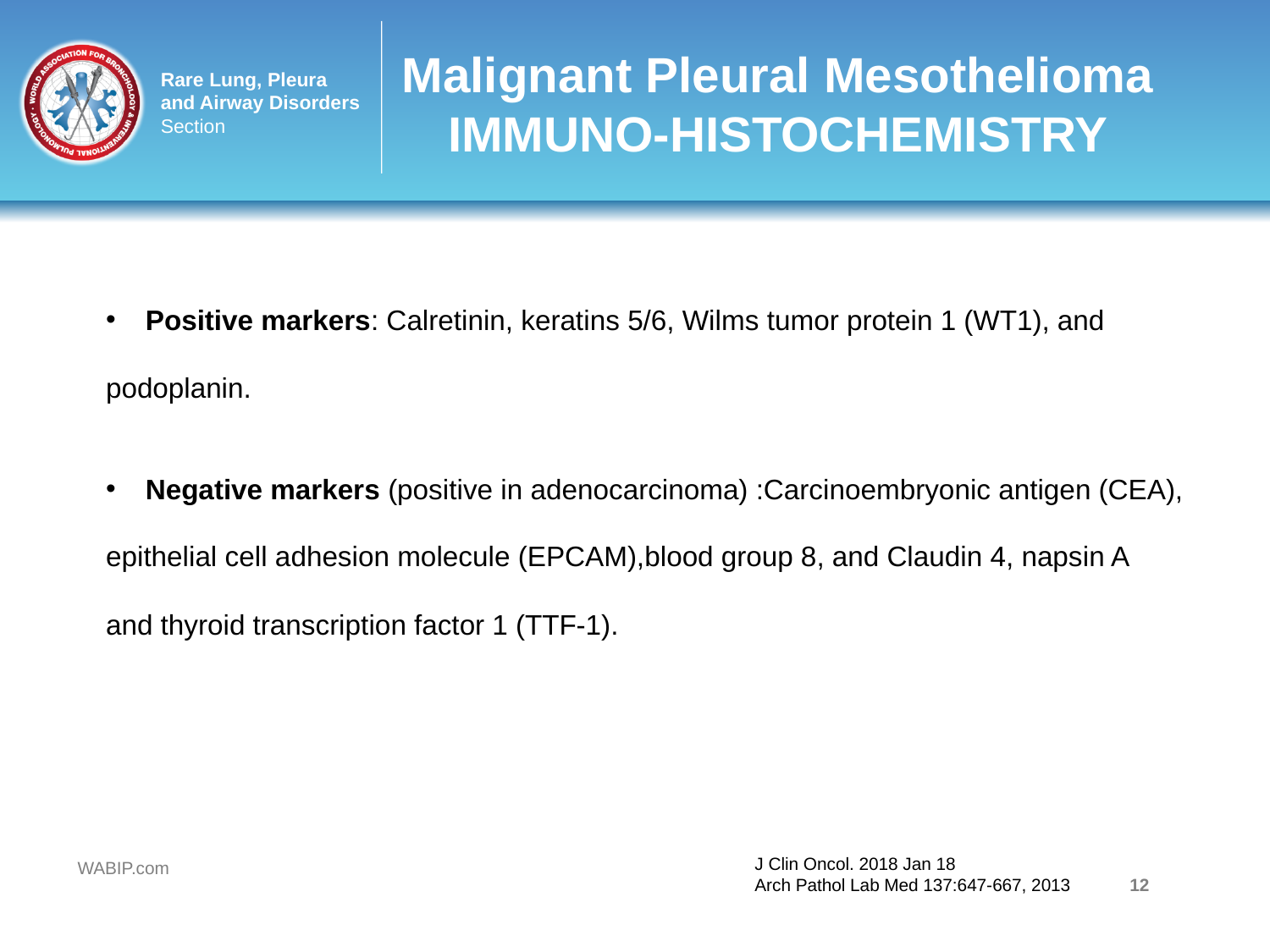

# Malignant Pleural Mesothelioma IMMUNO-HISTOCHEMISTRY
Positive markers: Calretinin, keratins 5/6, Wilms tumor protein 1 (WT1), and

podoplanin.

Negative markers (positive in adenocarcinoma) :Carcinoembryonic antigen (CEA),

epithelial cell adhesion molecule (EPCAM),blood group 8, and Claudin 4, napsin A

and thyroid transcription factor 1 (TTF-1).
J Clin Oncol. 2018 Jan 18
Arch Pathol Lab Med 137:647-667, 2013